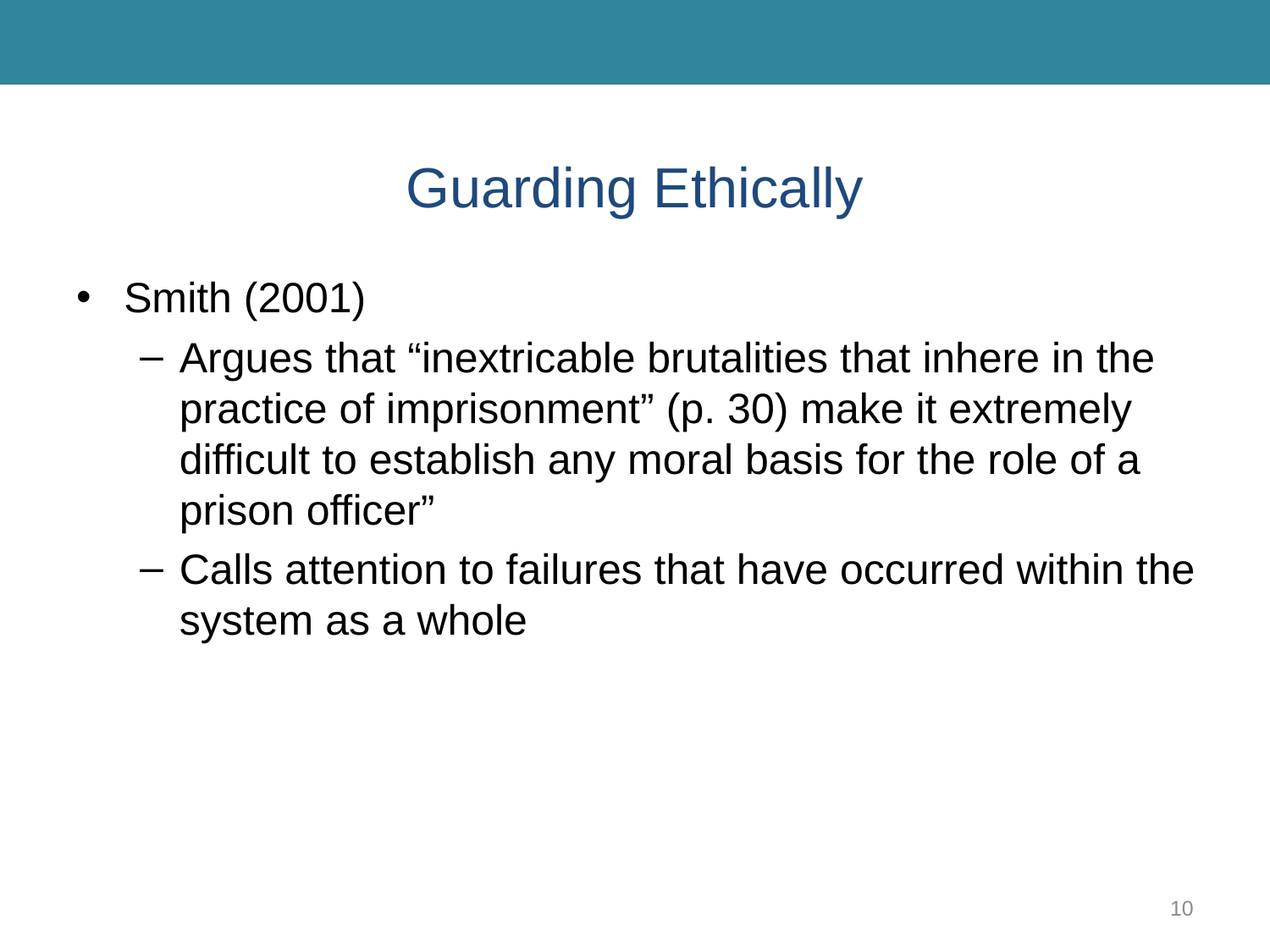

# Guarding Ethically
Smith (2001)
Argues that “inextricable brutalities that inhere in the practice of imprisonment” (p. 30) make it extremely difficult to establish any moral basis for the role of a prison officer”
Calls attention to failures that have occurred within the system as a whole

10